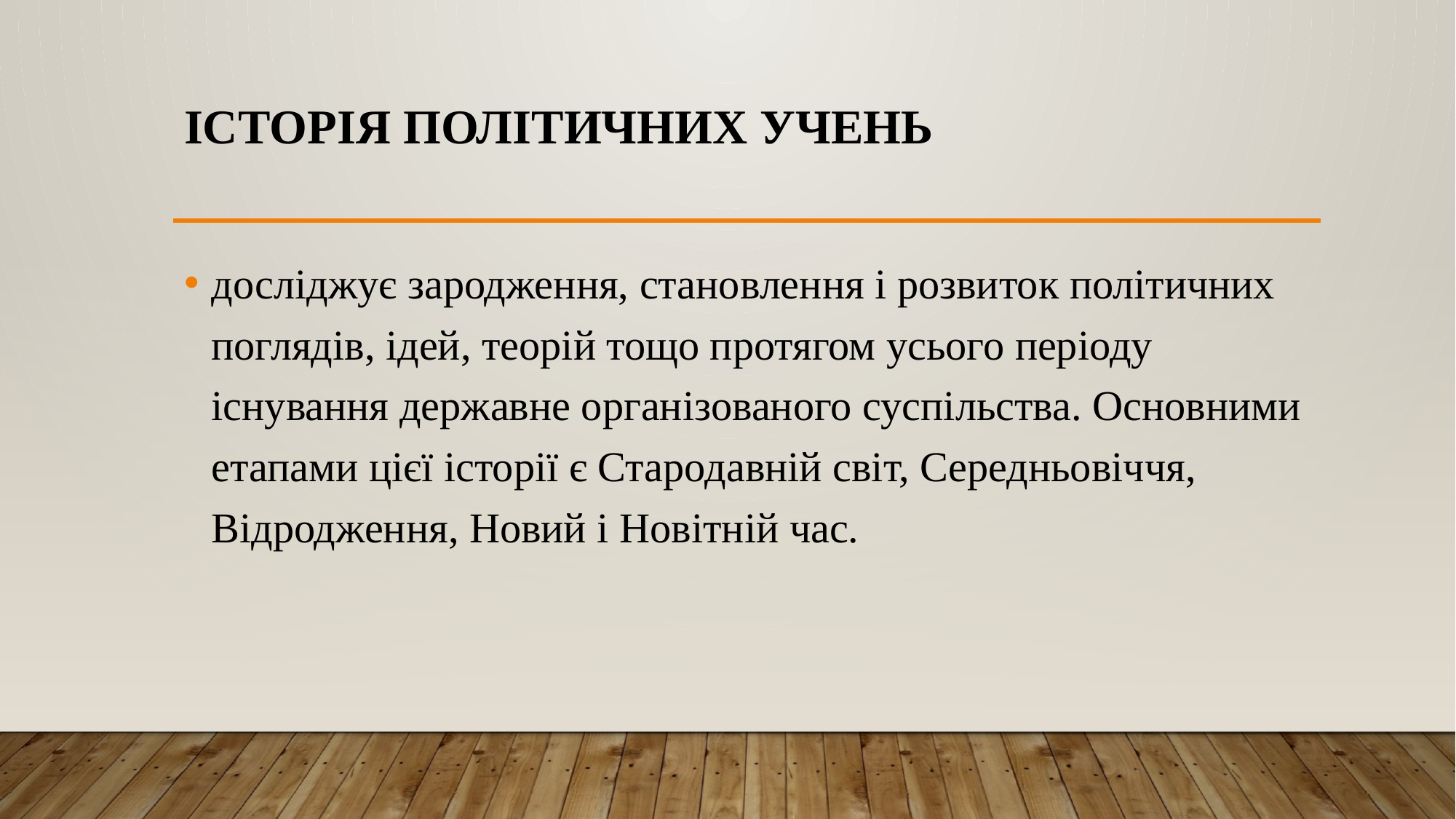

# Історія політичних учень
досліджує зародження, становлення і розвиток політичних поглядів, ідей, теорій тощо протягом усього періоду існування державне організованого суспільства. Основними етапами цієї історії є Стародавній світ, Середньовіччя, Відродження, Новий і Новітній час.